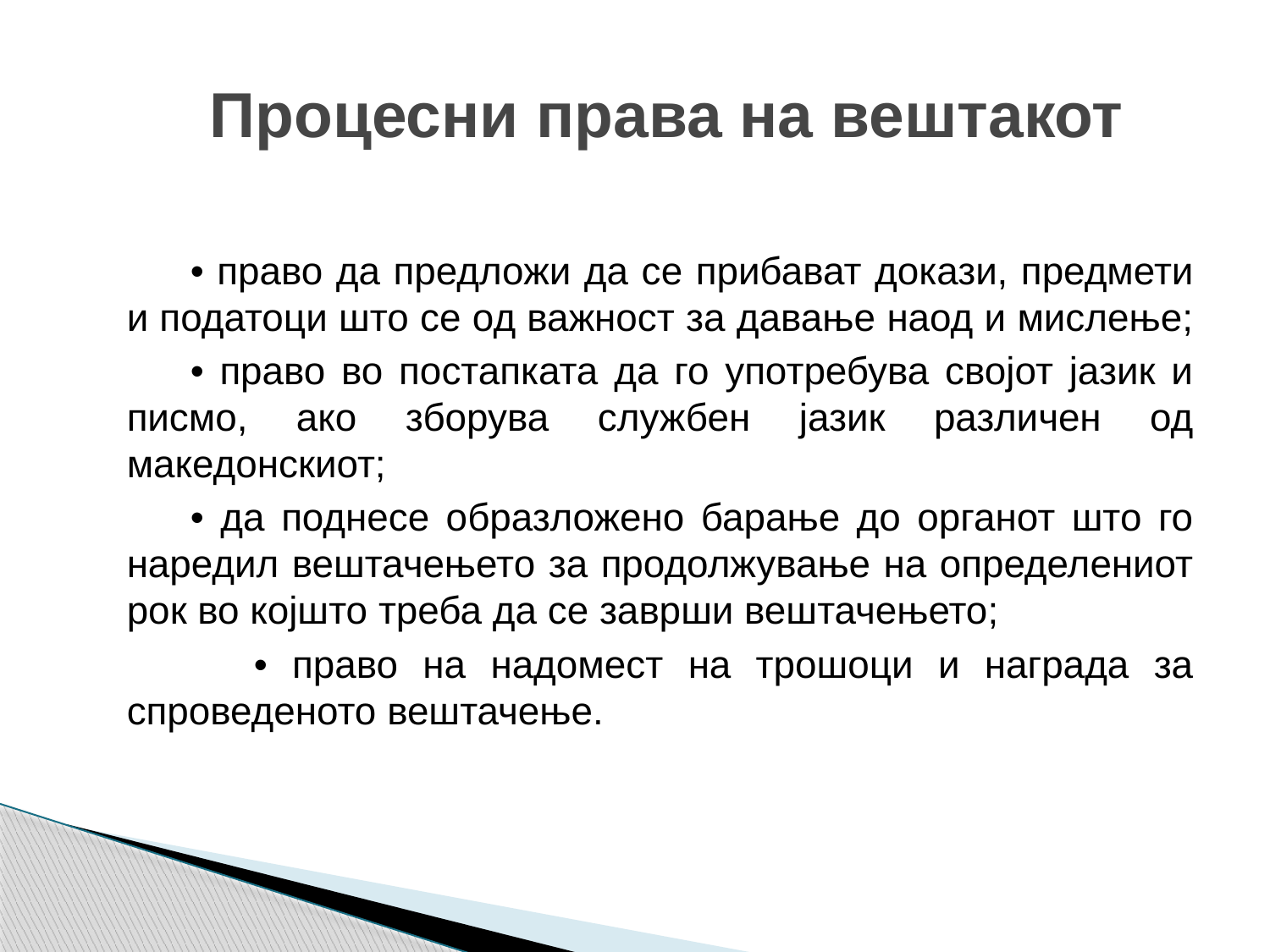

# Процесни права на вештакот

• право да предложи да се прибават докази, предмети и податоци што се од важност за давање наод и мислење;
• право во постапката да го употребува својот јазик и писмо, ако зборува службен јазик различен од македонскиот;
• да поднесе образложено барање до органот што го наредил вештачењето за продолжување на определениот рок во којшто треба да се заврши вештачењето;
	• право на надомест на трошоци и награда за спроведеното вештачење.